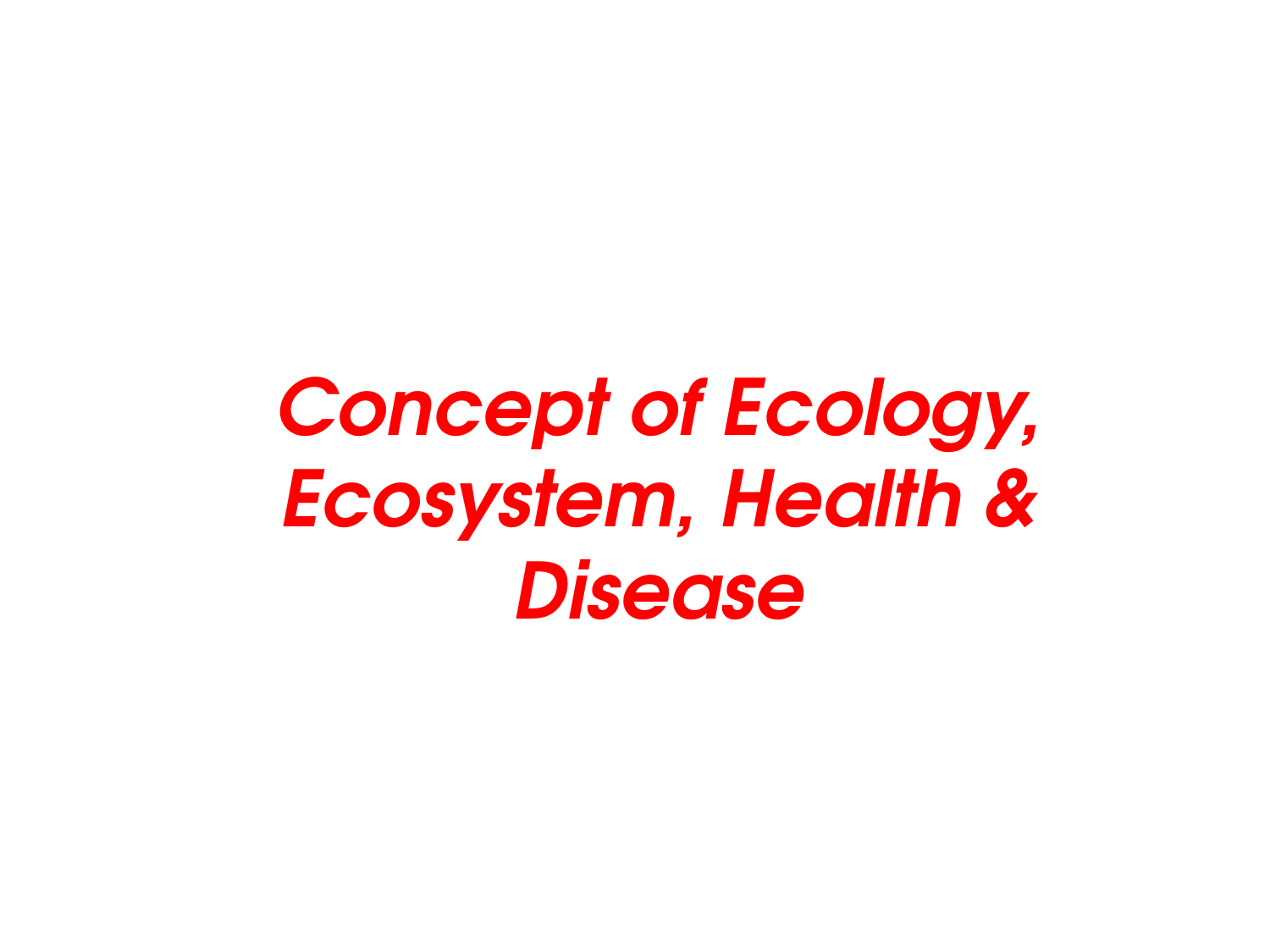

Concept of Ecology, Ecosystem, Health & Disease